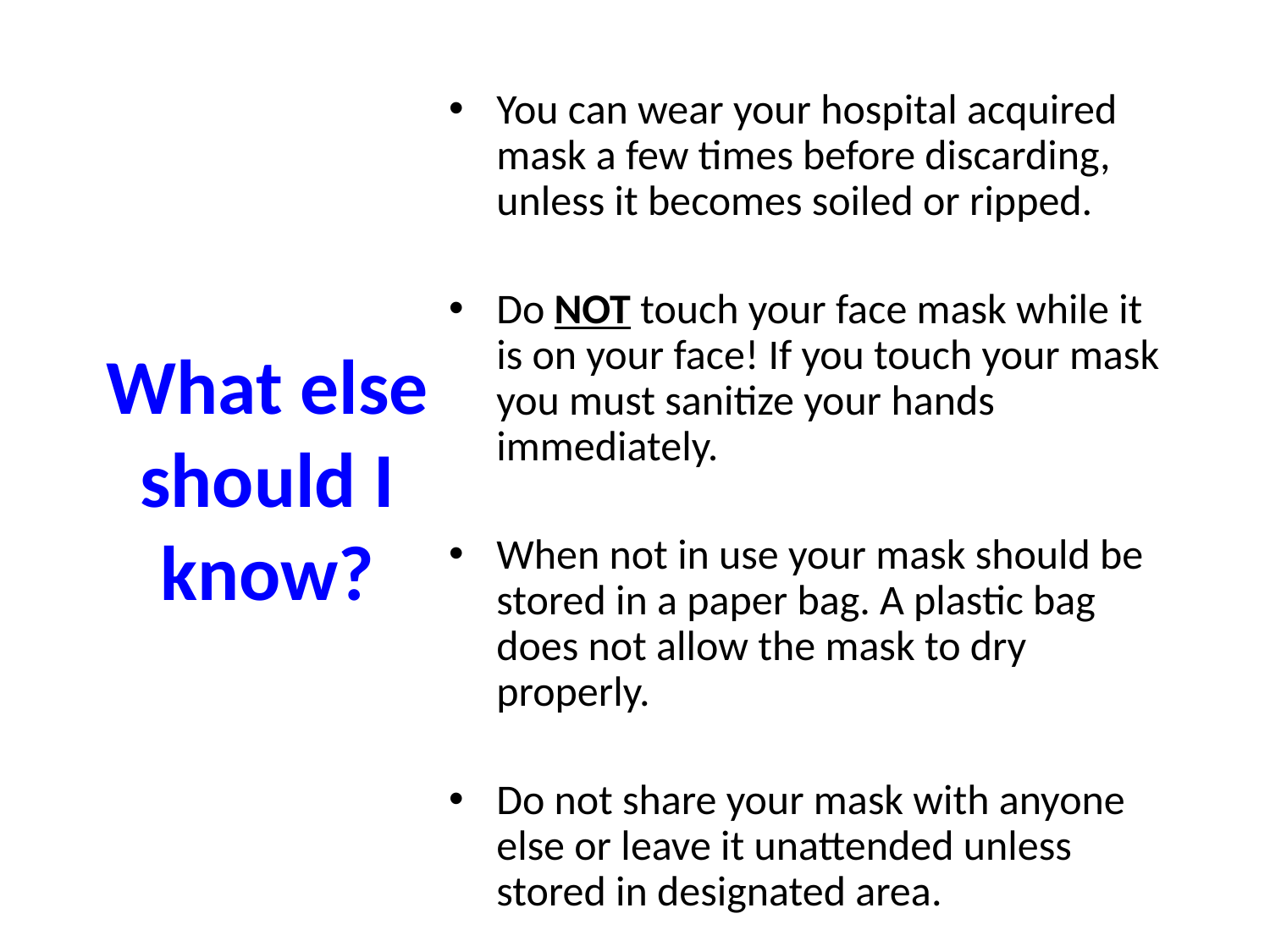

You can wear your hospital acquired mask a few times before discarding, unless it becomes soiled or ripped.

Do NOT touch your face mask while it is on your face! If you touch your mask you must sanitize your hands immediately.

When not in use your mask should be stored in a paper bag. A plastic bag does not allow the mask to dry properly.

Do not share your mask with anyone else or leave it unattended unless stored in designated area.

# What else should I know?